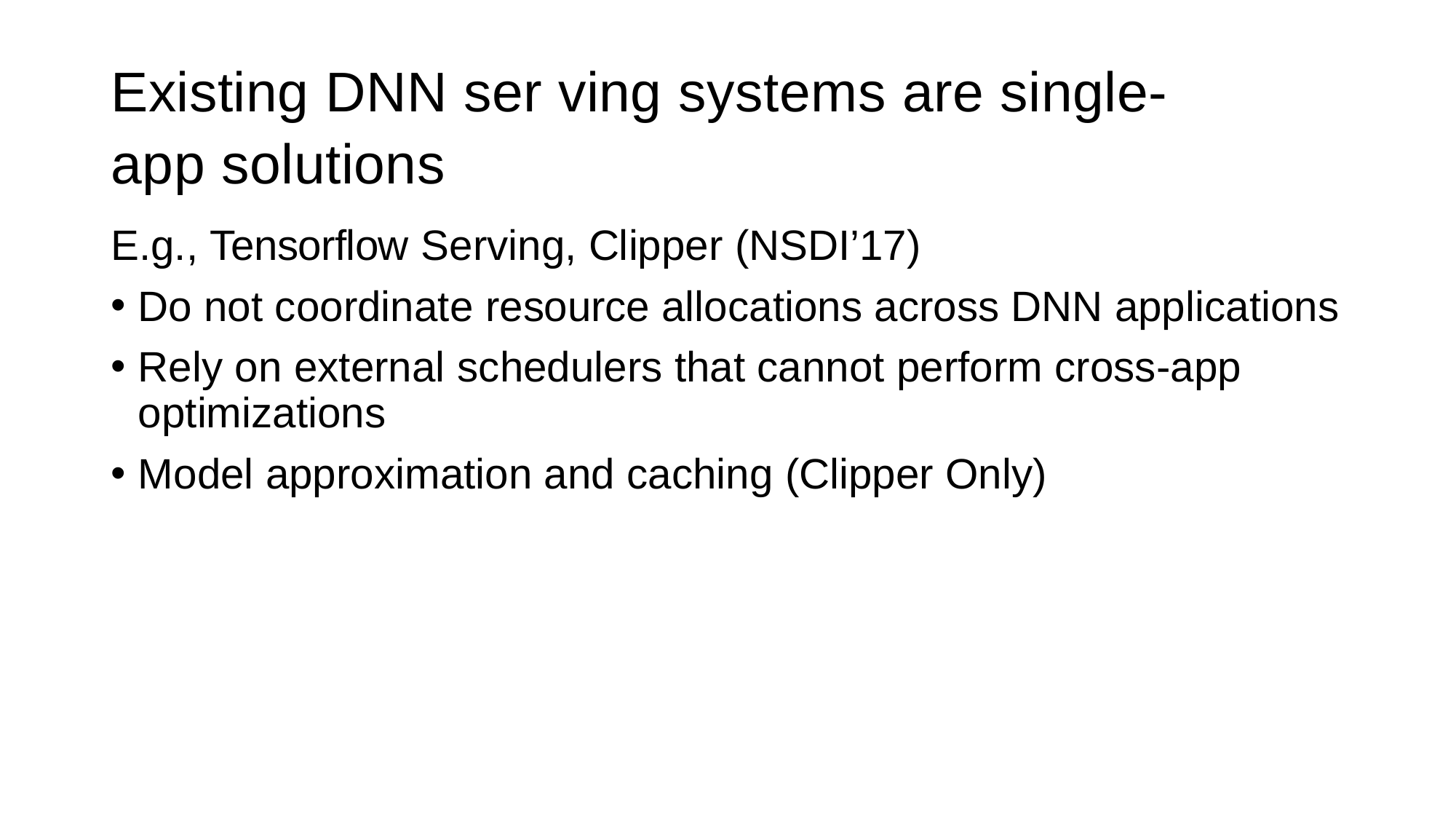

# Existing DNN ser ving systems are single- app solutions
E.g., Tensorflow Serving, Clipper (NSDI’17)
Do not coordinate resource allocations across DNN applications
Rely on external schedulers that cannot perform cross-app optimizations
Model approximation and caching (Clipper Only)